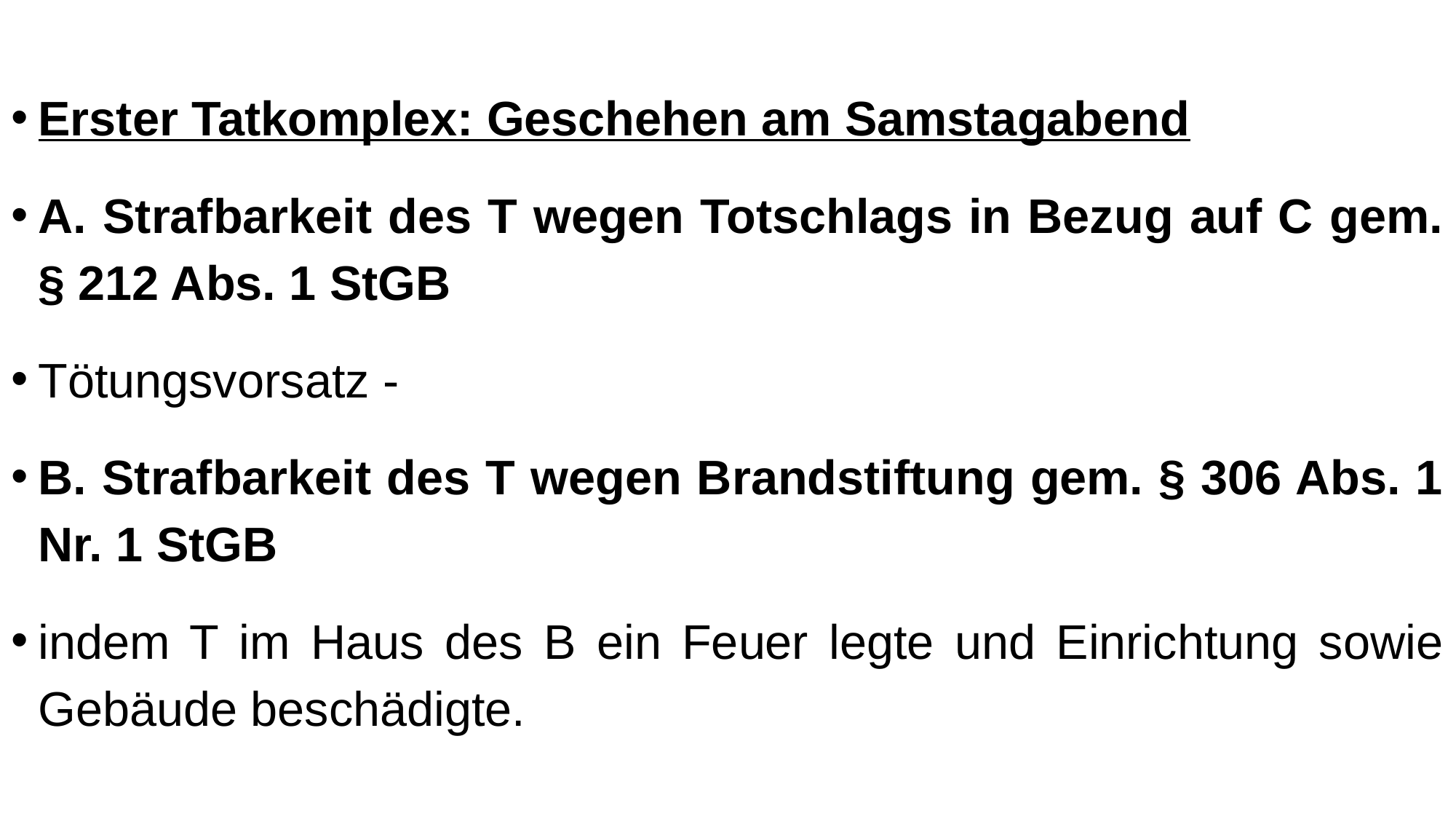

Erster Tatkomplex: Geschehen am Samstagabend
A. Strafbarkeit des T wegen Totschlags in Bezug auf C gem. § 212 Abs. 1 StGB
Tötungsvorsatz -
B. Strafbarkeit des T wegen Brandstiftung gem. § 306 Abs. 1 Nr. 1 StGB
indem T im Haus des B ein Feuer legte und Einrichtung sowie Gebäude beschädigte.